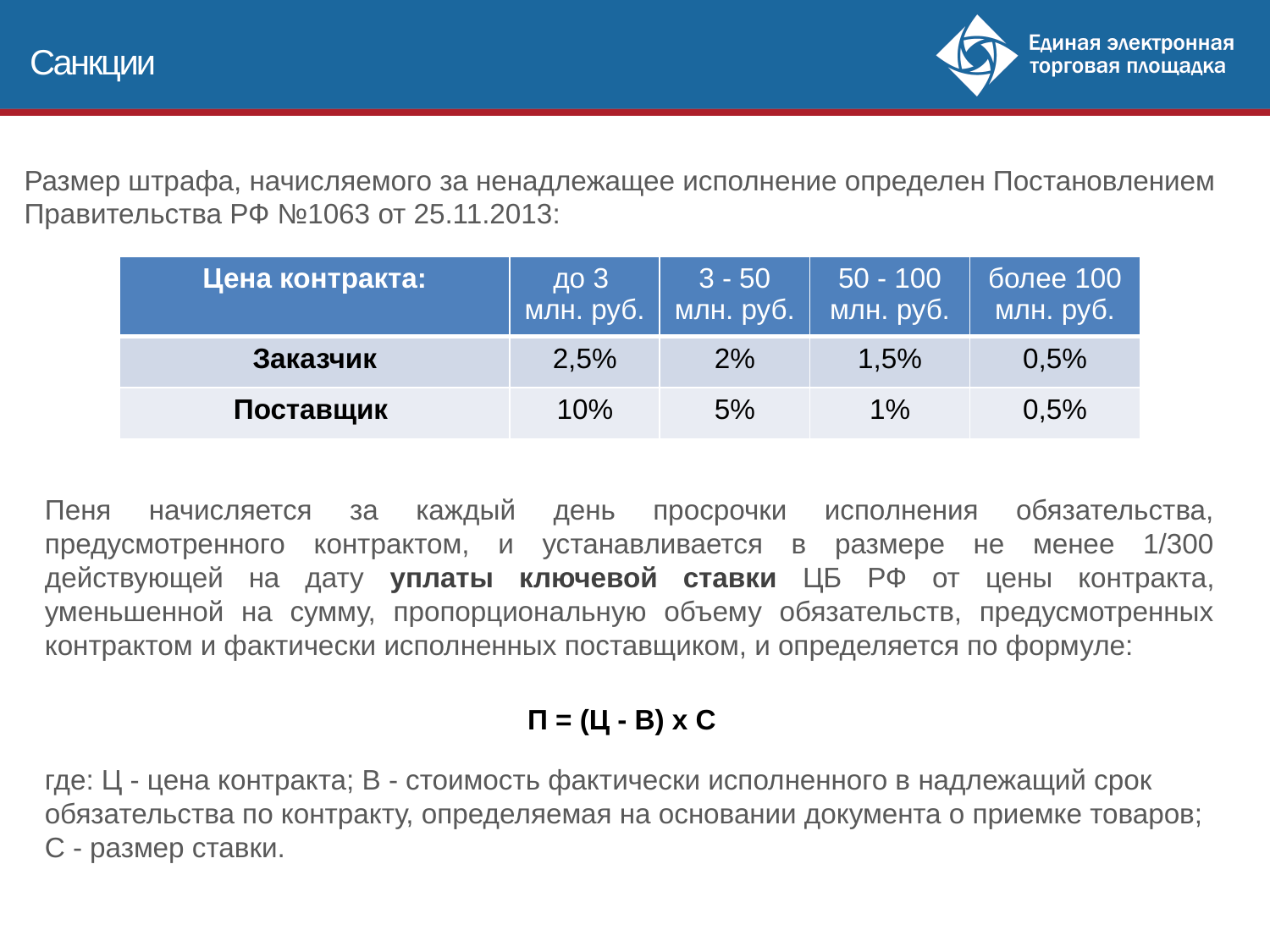

Санкции
Размер штрафа, начисляемого за ненадлежащее исполнение определен Постановлением Правительства РФ №1063 от 25.11.2013:
| Цена контракта: | до 3 млн. руб. | 3 - 50 млн. руб. | 50 - 100 млн. руб. | более 100 млн. руб. |
| --- | --- | --- | --- | --- |
| Заказчик | 2,5% | 2% | 1,5% | 0,5% |
| Поставщик | 10% | 5% | 1% | 0,5% |
Пеня начисляется за каждый день просрочки исполнения обязательства, предусмотренного контрактом, и устанавливается в размере не менее 1/300 действующей на дату уплаты ключевой ставки ЦБ РФ от цены контракта, уменьшенной на сумму, пропорциональную объему обязательств, предусмотренных контрактом и фактически исполненных поставщиком, и определяется по формуле:

где: Ц - цена контракта; В - стоимость фактически исполненного в надлежащий срок обязательства по контракту, определяемая на основании документа о приемке товаров; С - размер ставки.
П = (Ц - В) х С